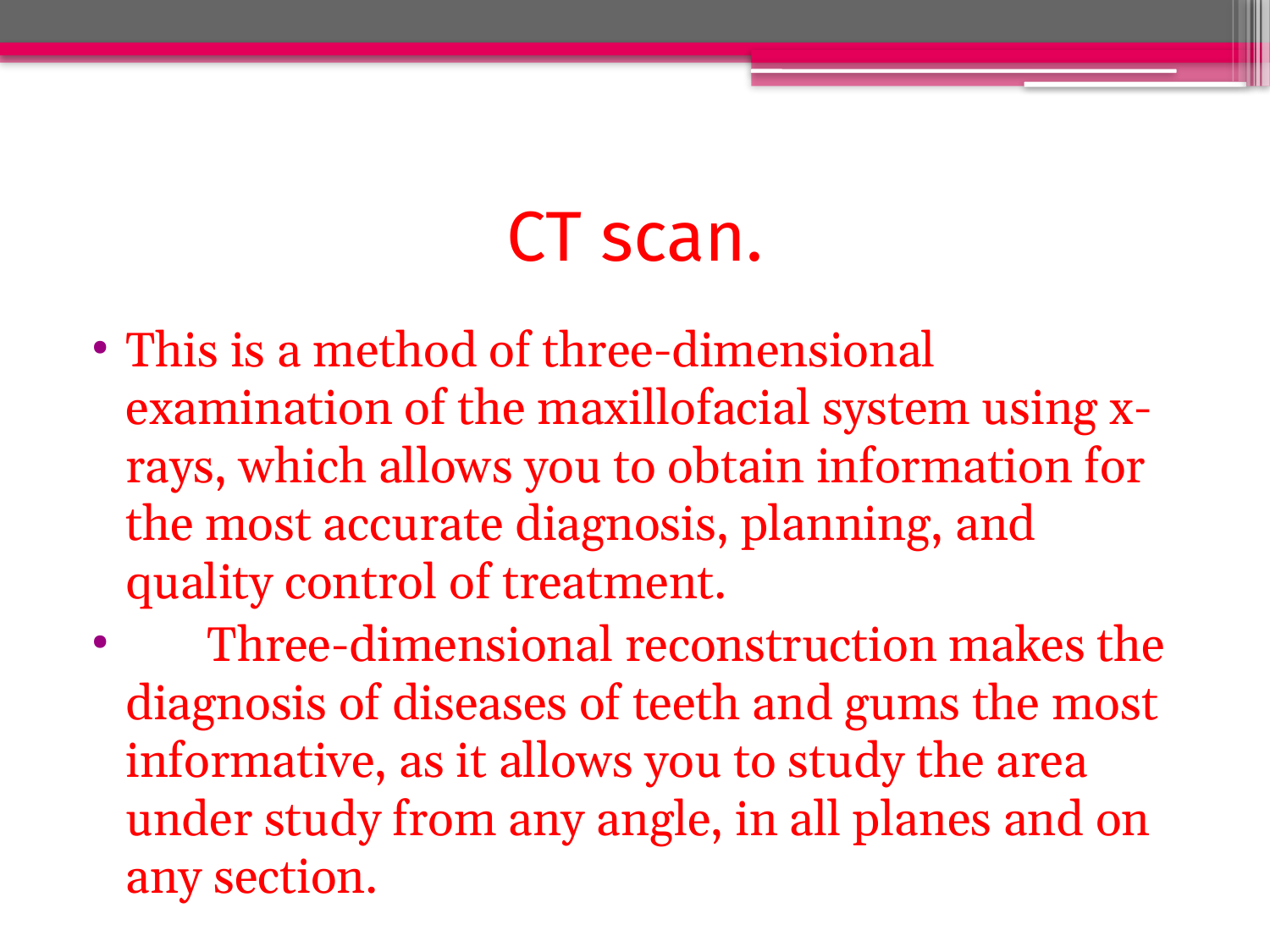

# CT scan.
This is a method of three-dimensional examination of the maxillofacial system using x-rays, which allows you to obtain information for the most accurate diagnosis, planning, and quality control of treatment.
       Three-dimensional reconstruction makes the diagnosis of diseases of teeth and gums the most informative, as it allows you to study the area under study from any angle, in all planes and on any section.